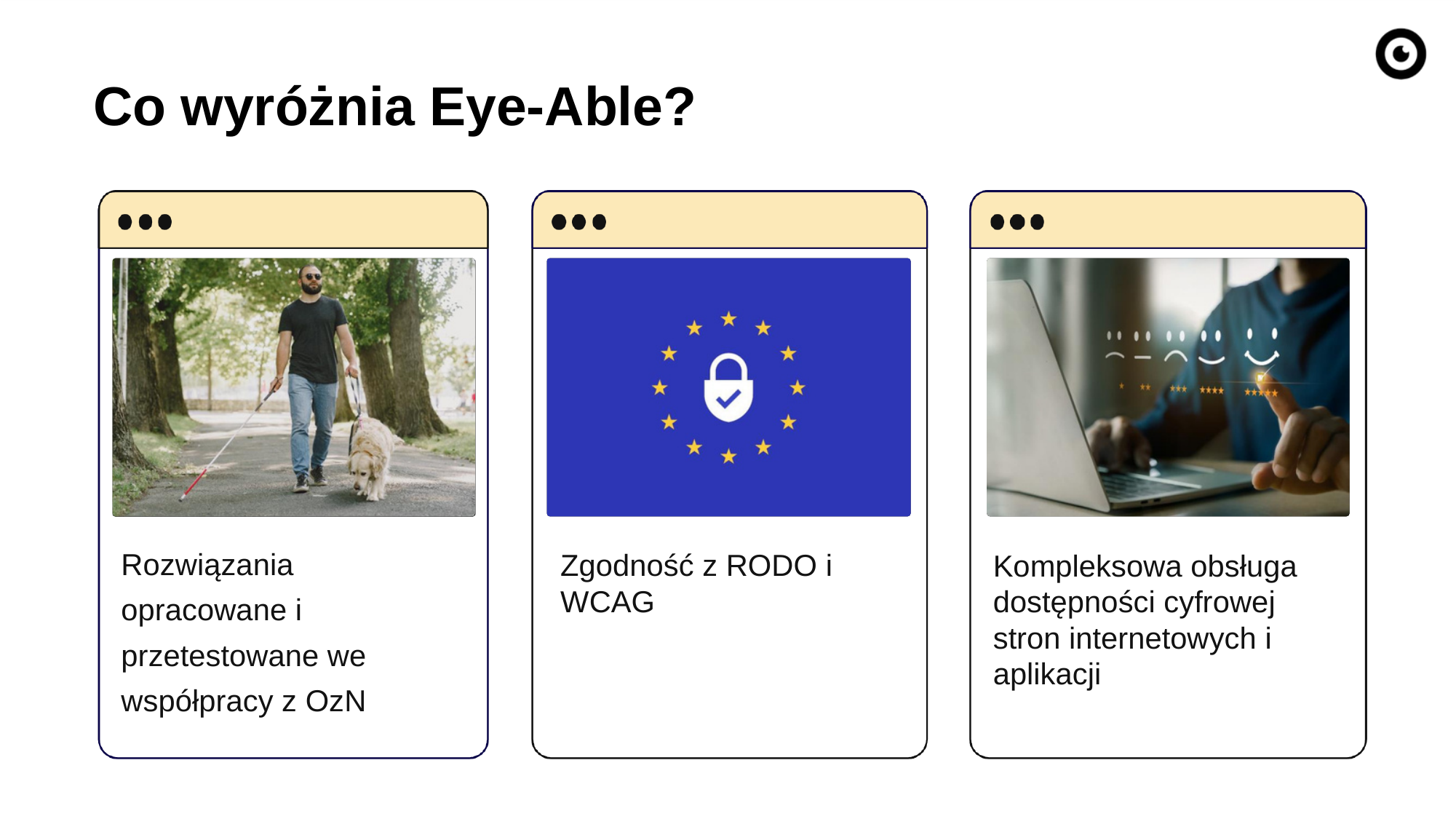

Co wyróżnia Eye-Able?

Rozwiązania opracowane i przetestowane we współpracy z OzN
Zgodność z RODO i WCAG
Kompleksowa obsługa dostępności cyfrowej stron internetowych i aplikacji